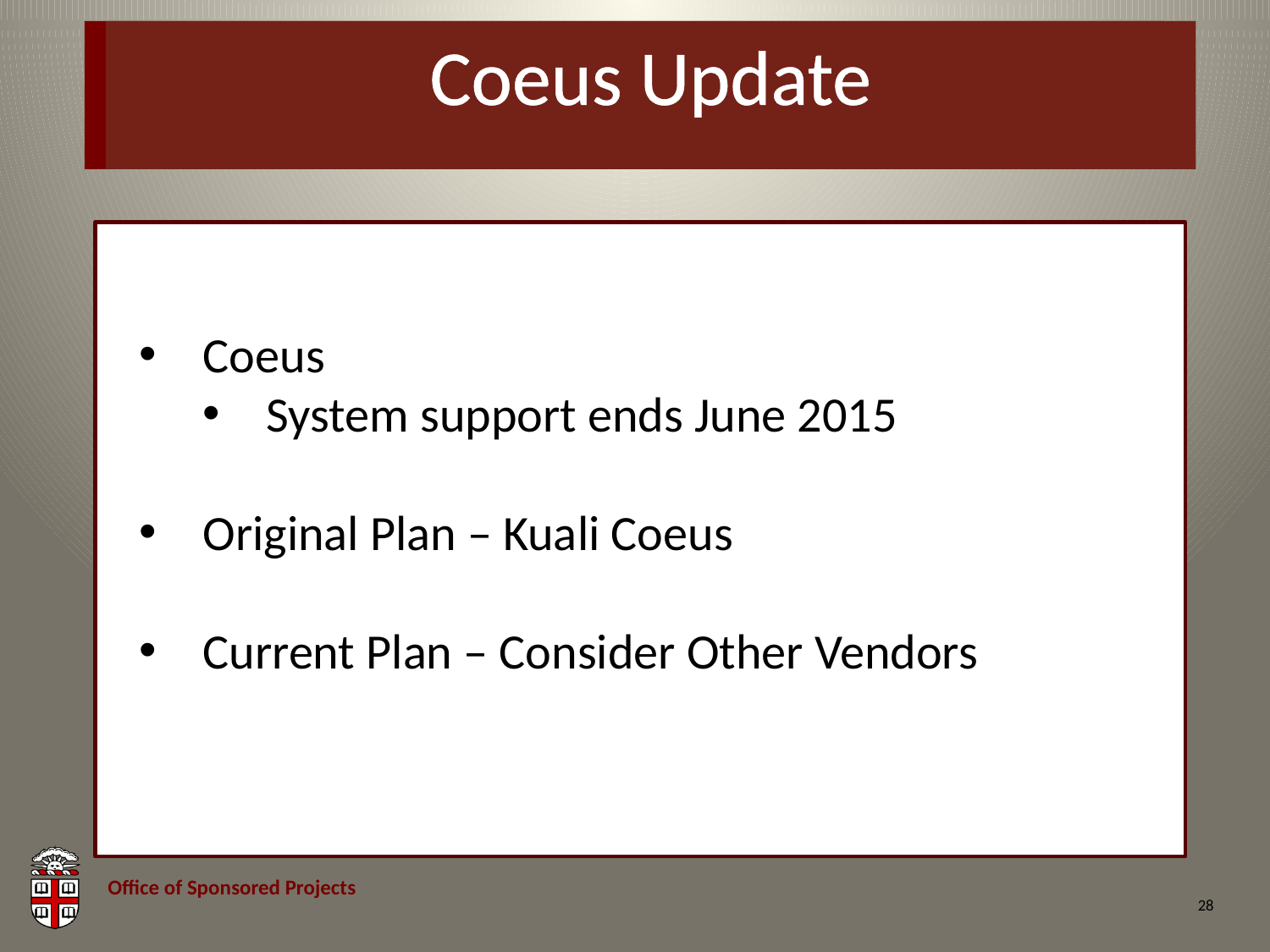

# Coeus Update
Coeus
System support ends June 2015

Original Plan – Kuali Coeus

Current Plan – Consider Other Vendors

28